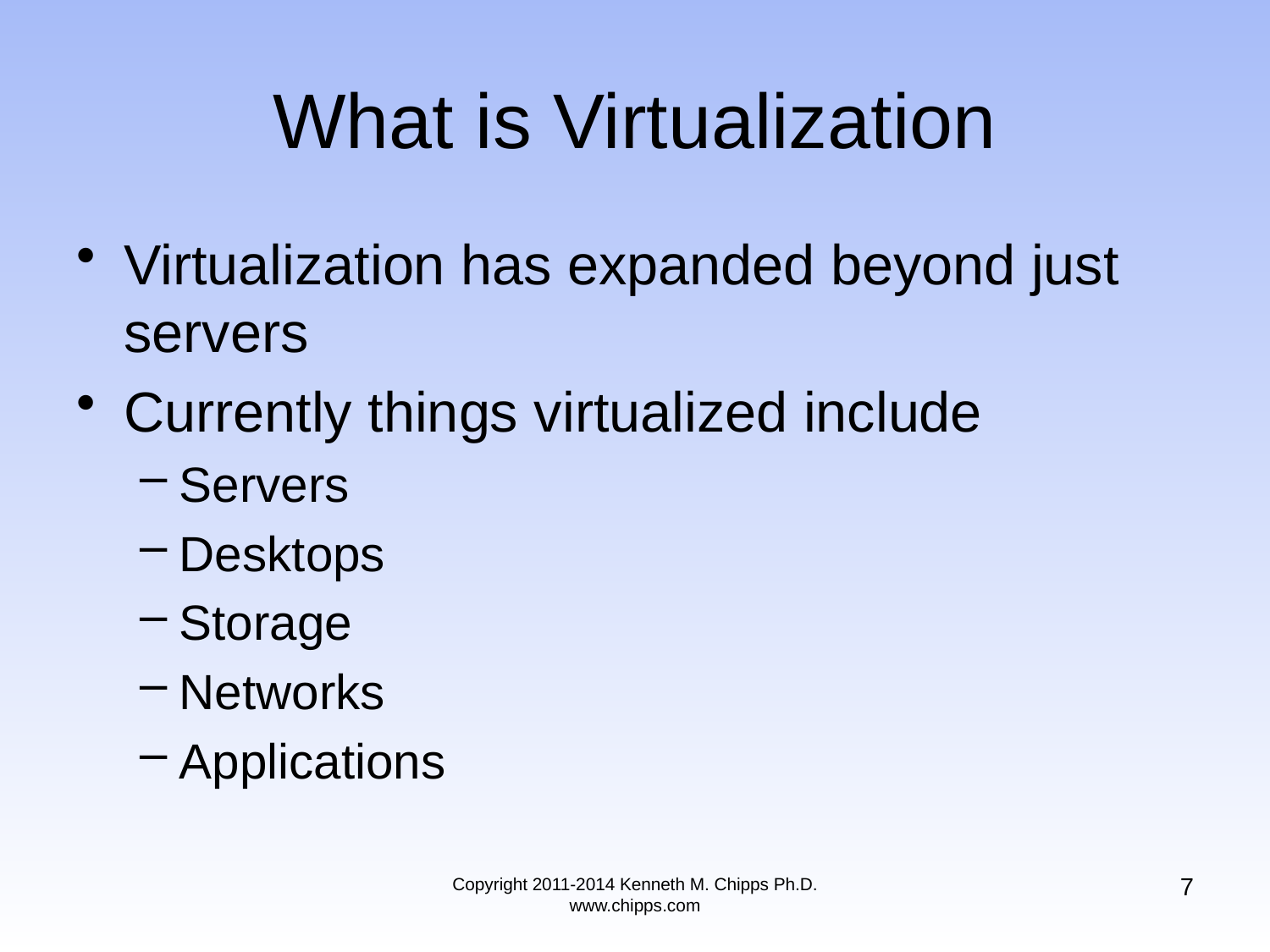

# What is Virtualization
Virtualization has expanded beyond just servers
Currently things virtualized include
Servers
Desktops
Storage
Networks
Applications
7
Copyright 2011-2014 Kenneth M. Chipps Ph.D. www.chipps.com